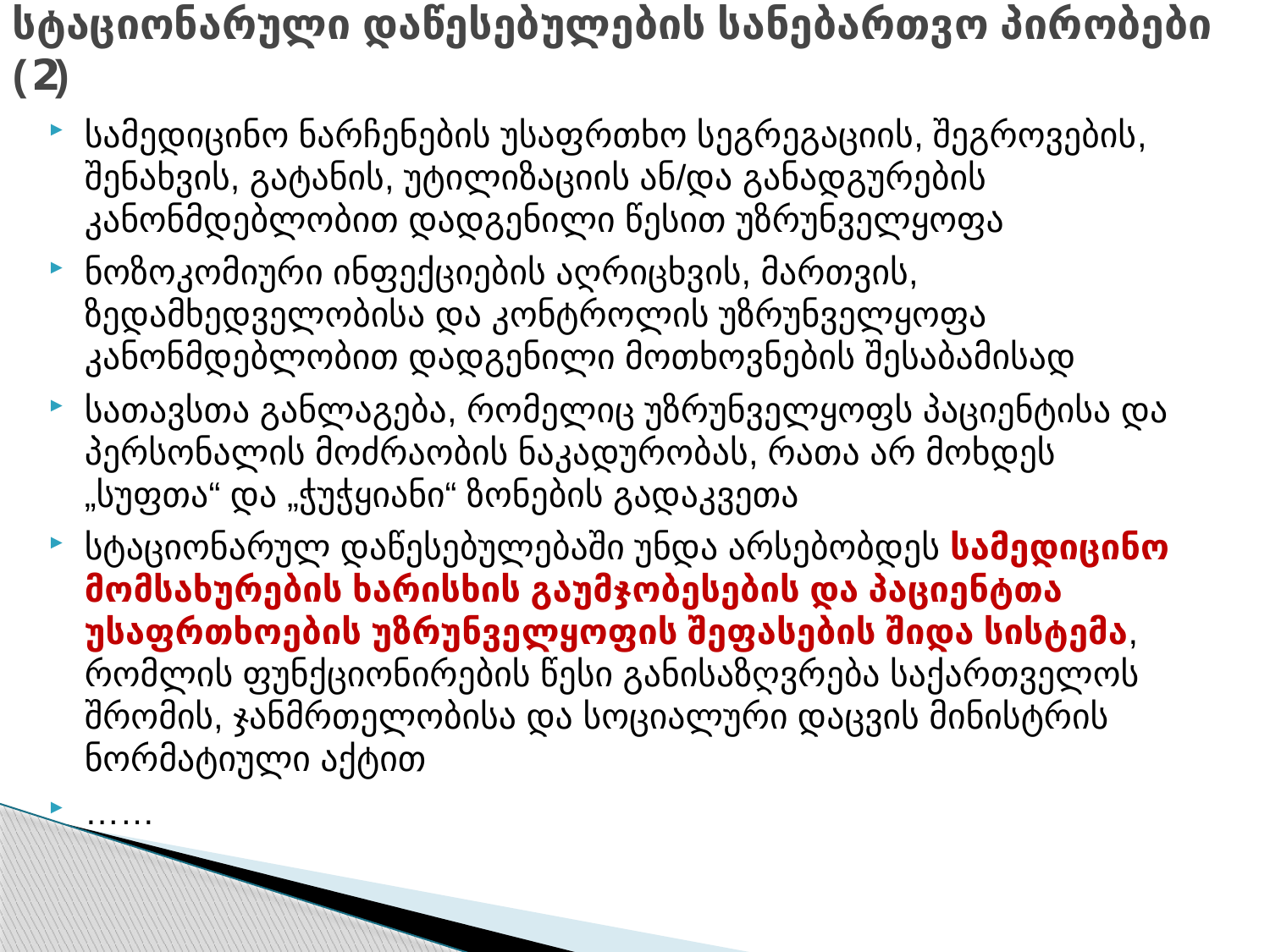

სტაციონარული დაწესებულების სანებართვო პირობები (2)
სამედიცინო ნარჩენების უსაფრთხო სეგრეგაციის, შეგროვების, შენახვის, გატანის, უტილიზაციის ან/და განადგურების კანონმდებლობით დადგენილი წესით უზრუნველყოფა
ნოზოკომიური ინფექციების აღრიცხვის, მართვის, ზედამხედველობისა და კონტროლის უზრუნველყოფა კანონმდებლობით დადგენილი მოთხოვნების შესაბამისად
სათავსთა განლაგება, რომელიც უზრუნველყოფს პაციენტისა და პერსონალის მოძრაობის ნაკადურობას, რათა არ მოხდეს „სუფთა“ და „ჭუჭყიანი“ ზონების გადაკვეთა
სტაციონარულ დაწესებულებაში უნდა არსებობდეს სამედიცინო მომსახურების ხარისხის გაუმჯობესების და პაციენტთა უსაფრთხოების უზრუნველყოფის შეფასების შიდა სისტემა, რომლის ფუნქციონირების წესი განისაზღვრება საქართველოს შრომის, ჯანმრთელობისა და სოციალური დაცვის მინისტრის ნორმატიული აქტით
……